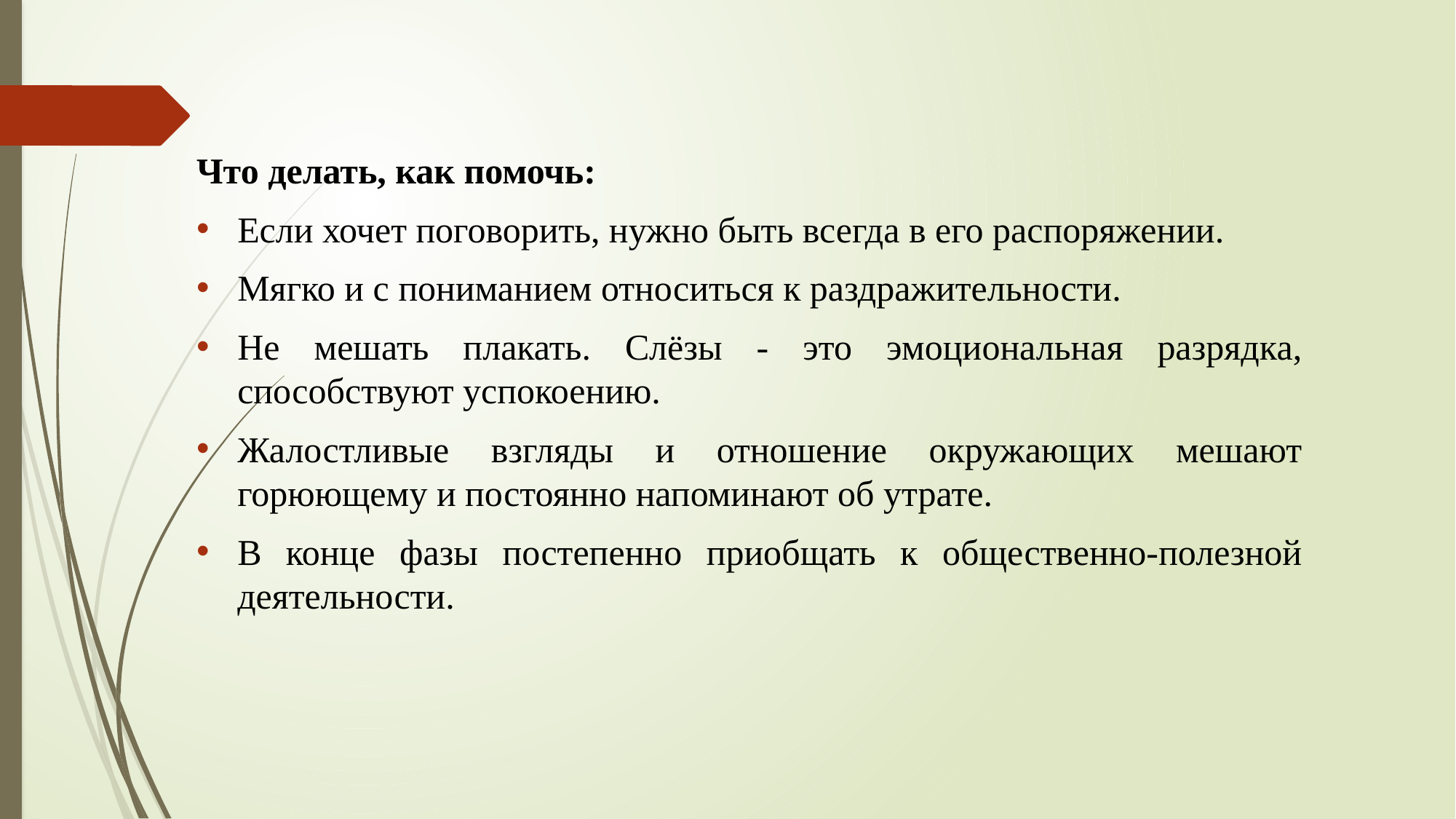

#
Что делать, как помочь:
Если хочет поговорить, нужно быть всегда в его распоряжении.
Мягко и с пониманием относиться к раздражительности.
Не мешать плакать. Слёзы - это эмоциональная разрядка, способствуют успокоению.
Жалостливые взгляды и отношение окружающих мешают горюющему и постоянно напоминают об утрате.
В конце фазы постепенно приобщать к общественно-полезной деятельности.